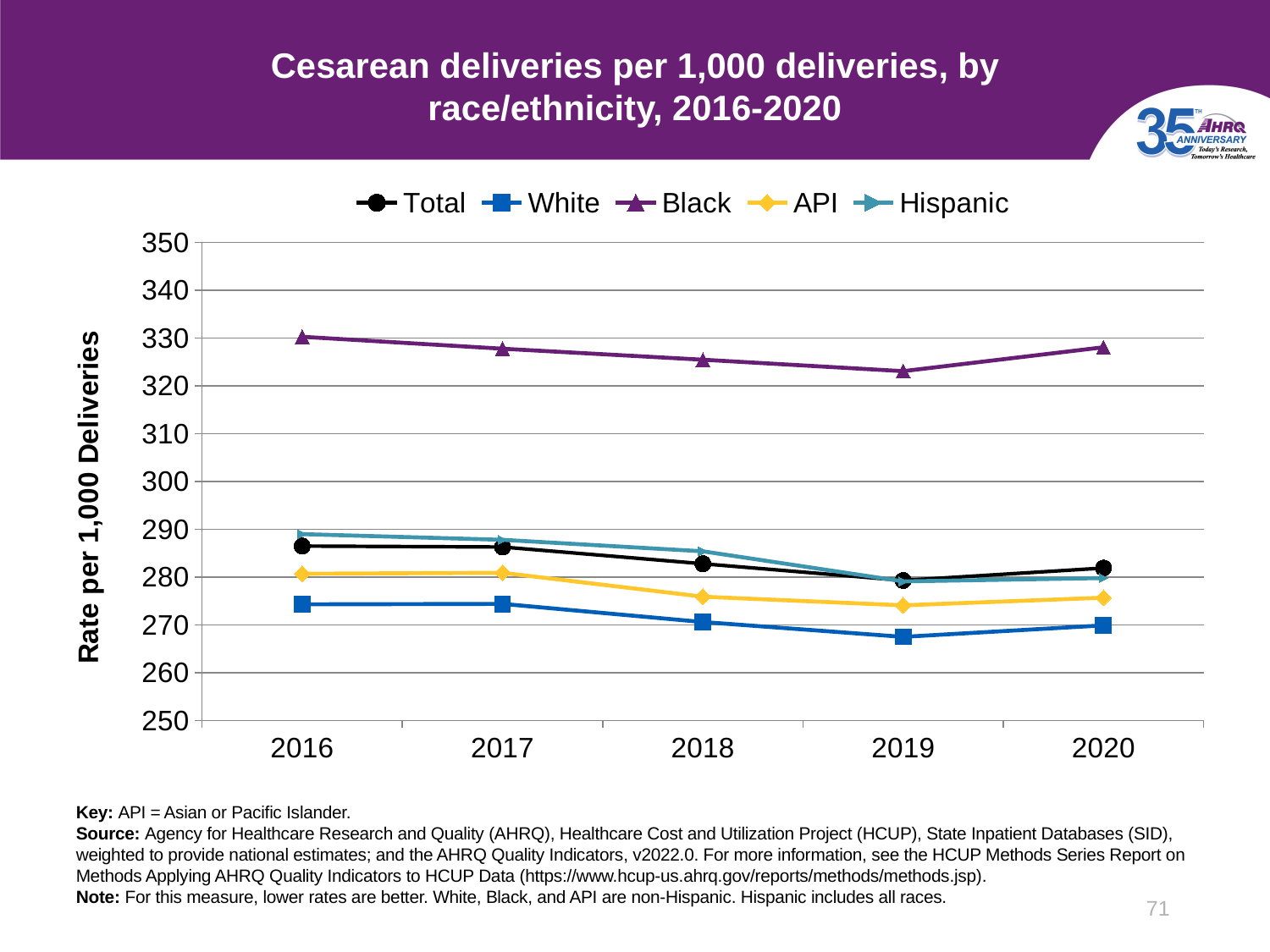

# Cesarean deliveries per 1,000 deliveries, by race/ethnicity, 2016-2020

### Chart

| Category | Total | White | Black | API | Hispanic |
|---|---|---|---|---|---|
| 2016 | 286.5 | 274.3 | 330.3 | 280.7 | 289.0 |
| 2017 | 286.3 | 274.4 | 327.8 | 280.9 | 287.8 |
| 2018 | 282.8 | 270.6 | 325.5 | 275.9 | 285.4 |
| 2019 | 279.3 | 267.5 | 323.1 | 274.1 | 279.1 |
| 2020 | 281.9 | 269.9 | 328.1 | 275.7 | 279.8 |
Key: API = Asian or Pacific Islander.
Source: Agency for Healthcare Research and Quality (AHRQ), Healthcare Cost and Utilization Project (HCUP), State Inpatient Databases (SID), weighted to provide national estimates; and the AHRQ Quality Indicators, v2022.0. For more information, see the HCUP Methods Series Report on Methods Applying AHRQ Quality Indicators to HCUP Data (https://www.hcup-us.ahrq.gov/reports/methods/methods.jsp).
Note: For this measure, lower rates are better. White, Black, and API are non-Hispanic. Hispanic includes all races.
71